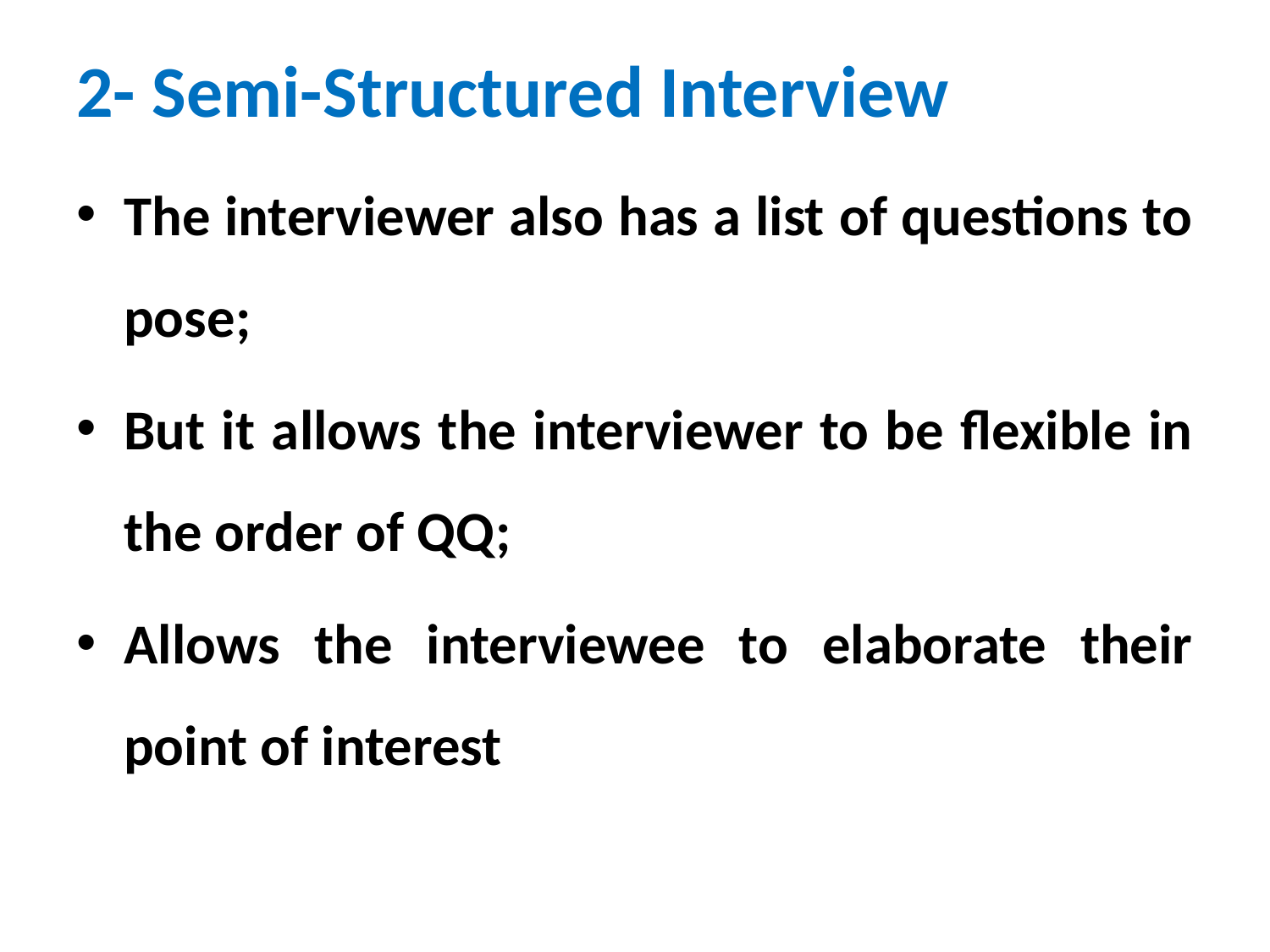

# 2- Semi-Structured Interview
The interviewer also has a list of questions to pose;
But it allows the interviewer to be flexible in the order of QQ;
Allows the interviewee to elaborate their point of interest